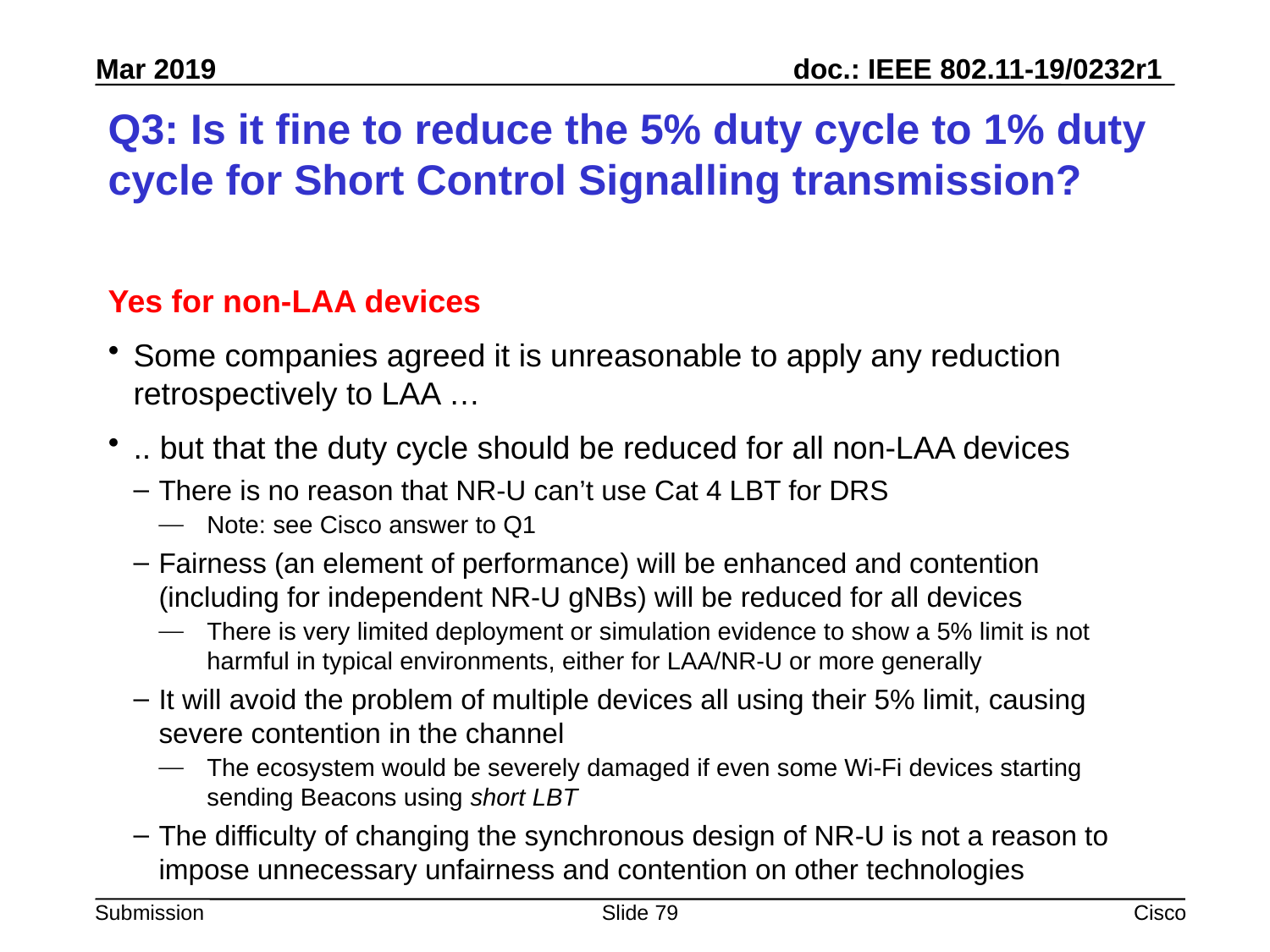

# Q3: Is it fine to reduce the 5% duty cycle to 1% duty cycle for Short Control Signalling transmission?
Yes for non-LAA devices
Some companies agreed it is unreasonable to apply any reduction retrospectively to LAA …
.. but that the duty cycle should be reduced for all non-LAA devices
There is no reason that NR-U can’t use Cat 4 LBT for DRS
Note: see Cisco answer to Q1
Fairness (an element of performance) will be enhanced and contention (including for independent NR-U gNBs) will be reduced for all devices
There is very limited deployment or simulation evidence to show a 5% limit is not harmful in typical environments, either for LAA/NR-U or more generally
It will avoid the problem of multiple devices all using their 5% limit, causing severe contention in the channel
The ecosystem would be severely damaged if even some Wi-Fi devices starting sending Beacons using short LBT
The difficulty of changing the synchronous design of NR-U is not a reason to impose unnecessary unfairness and contention on other technologies

Slide 79
Cisco